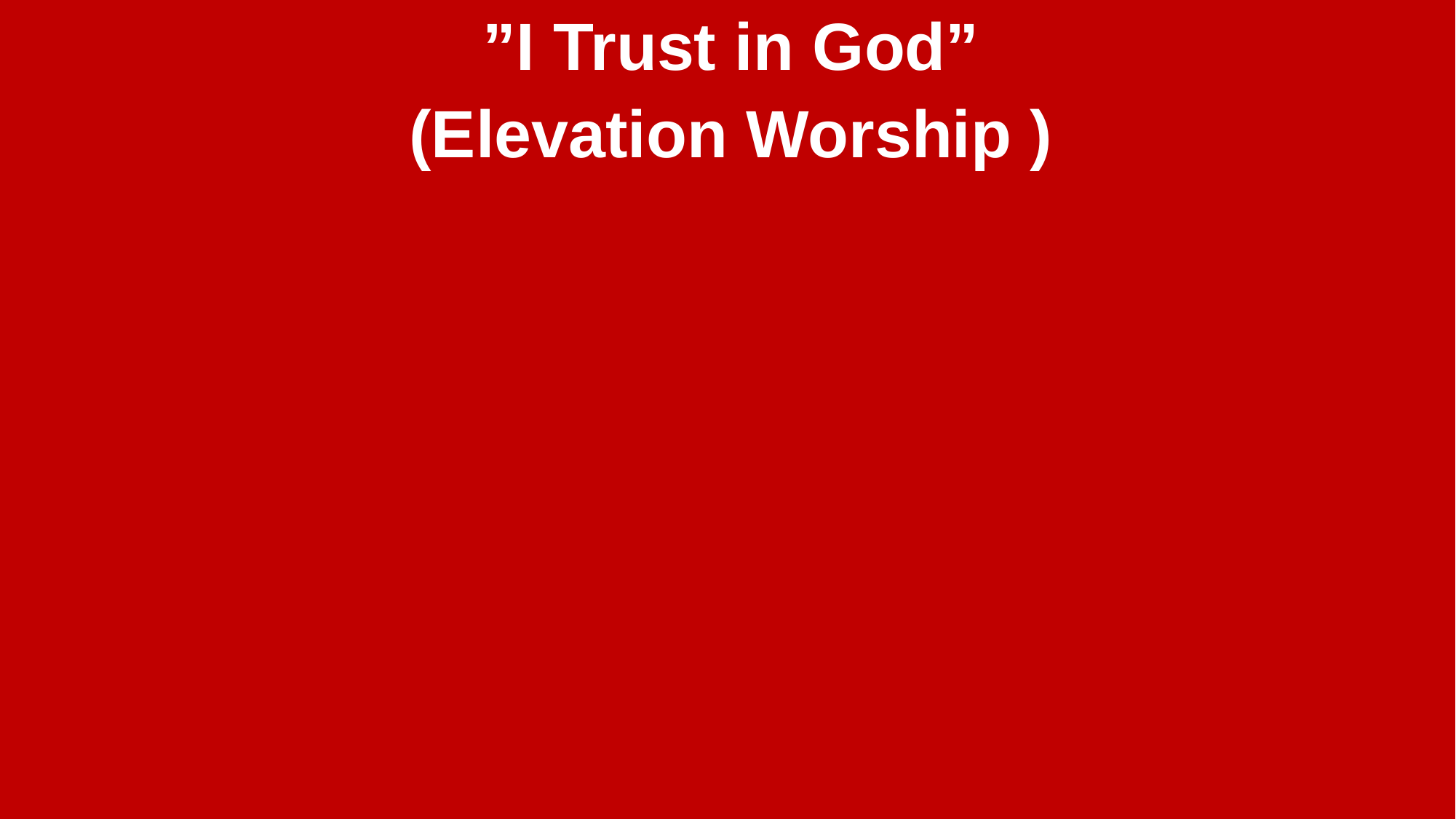

”I Trust in God”
(Elevation Worship )